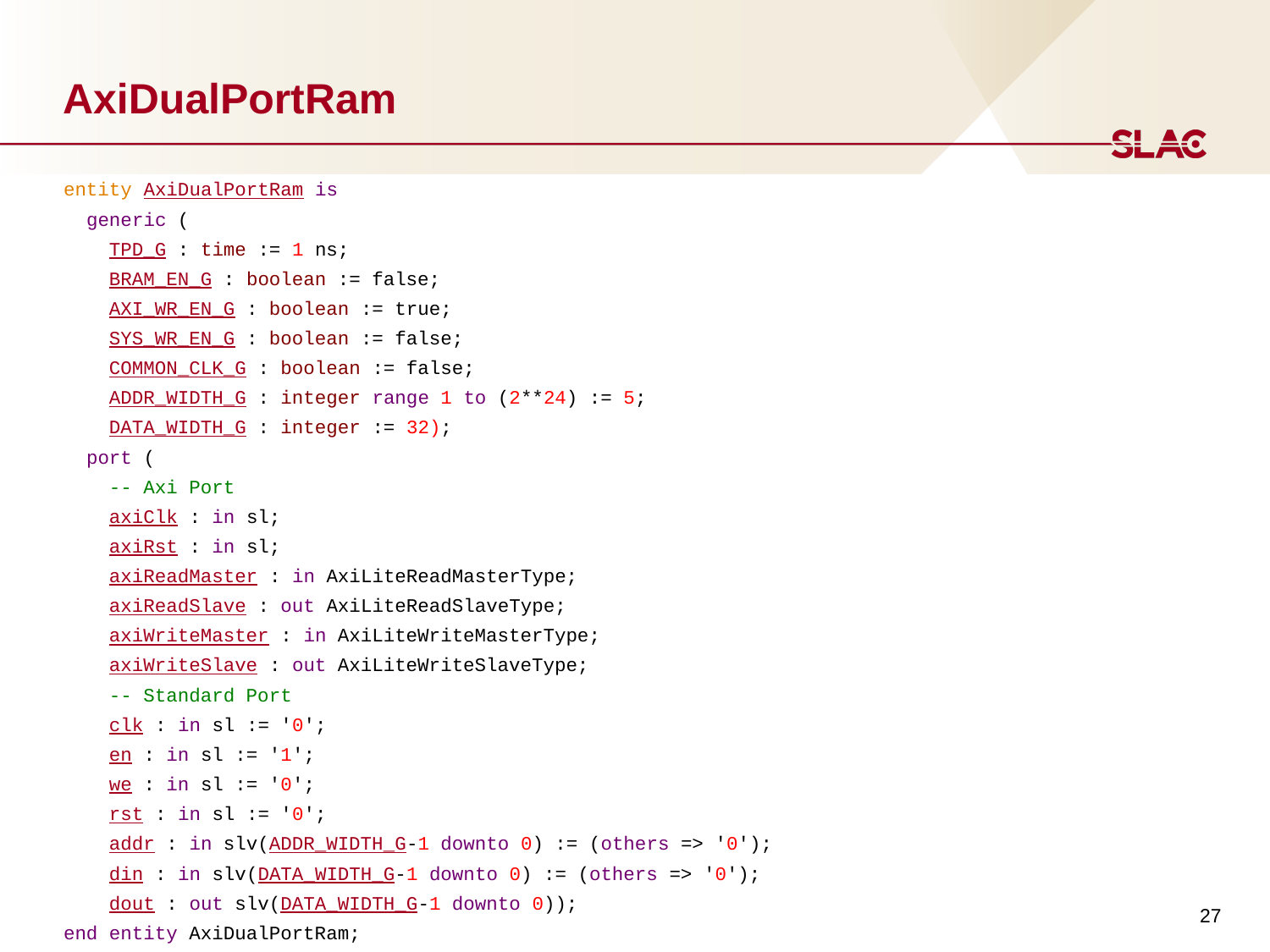

# AxiDualPortRam
entity AxiDualPortRam is
  generic (
    TPD_G : time := 1 ns;
    BRAM_EN_G : boolean := false;
    AXI_WR_EN_G : boolean := true;
    SYS_WR_EN_G : boolean := false;
    COMMON_CLK_G : boolean := false;
    ADDR_WIDTH_G : integer range 1 to (2**24) := 5;
    DATA_WIDTH_G : integer := 32);
  port (
    -- Axi Port
    axiClk : in sl;
    axiRst : in sl;
    axiReadMaster : in AxiLiteReadMasterType;
    axiReadSlave : out AxiLiteReadSlaveType;
    axiWriteMaster : in AxiLiteWriteMasterType;
    axiWriteSlave : out AxiLiteWriteSlaveType;
    -- Standard Port
    clk : in sl := '0';
    en : in sl := '1';
    we : in sl := '0';
    rst : in sl := '0';
    addr : in slv(ADDR_WIDTH_G-1 downto 0) := (others => '0');
    din : in slv(DATA_WIDTH_G-1 downto 0) := (others => '0');
    dout : out slv(DATA_WIDTH_G-1 downto 0));
end entity AxiDualPortRam;
27